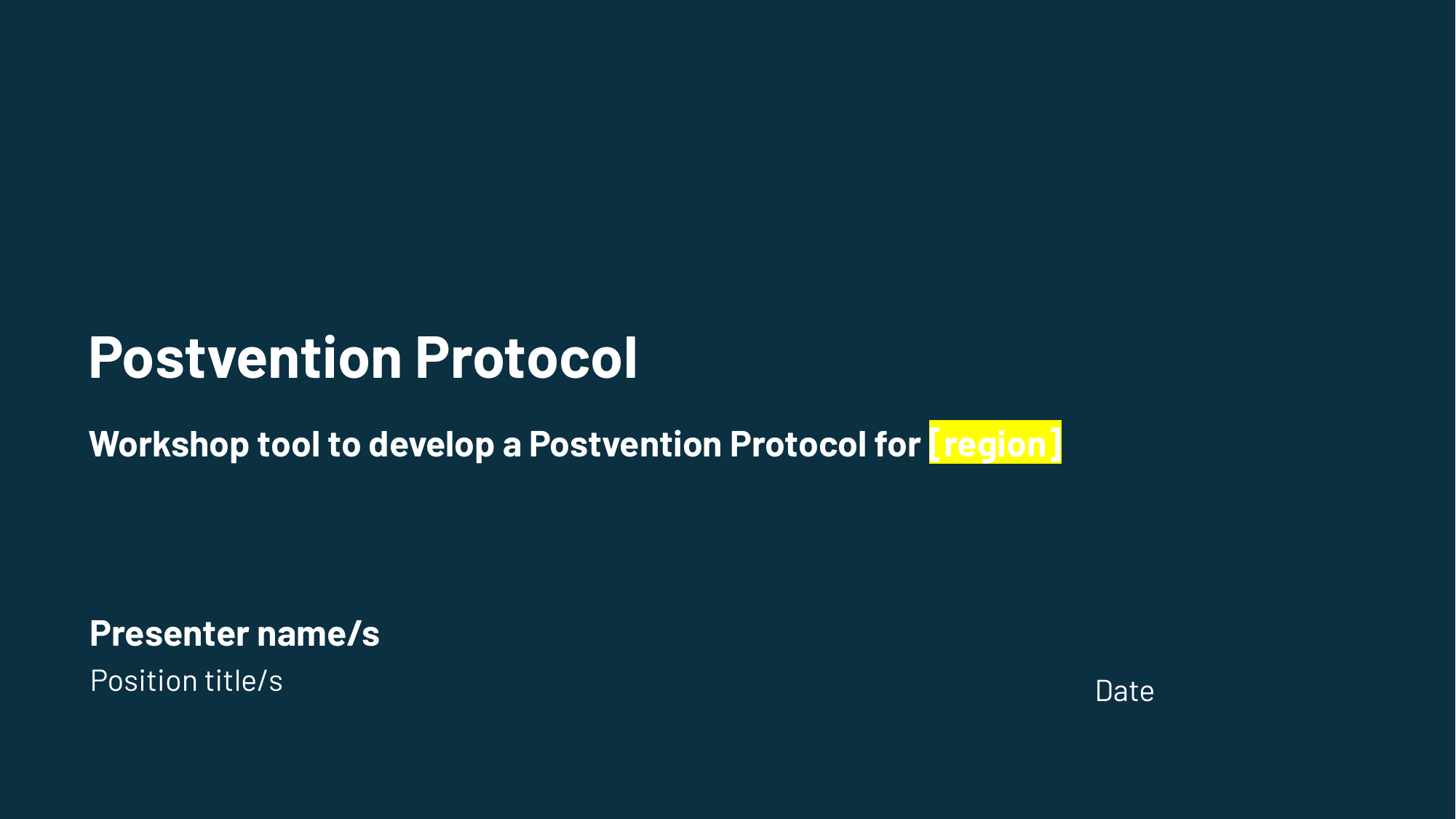

# Postvention Protocol
Workshop tool to develop a Postvention Protocol for [region]
Presenter name/s
Date
Position title/s